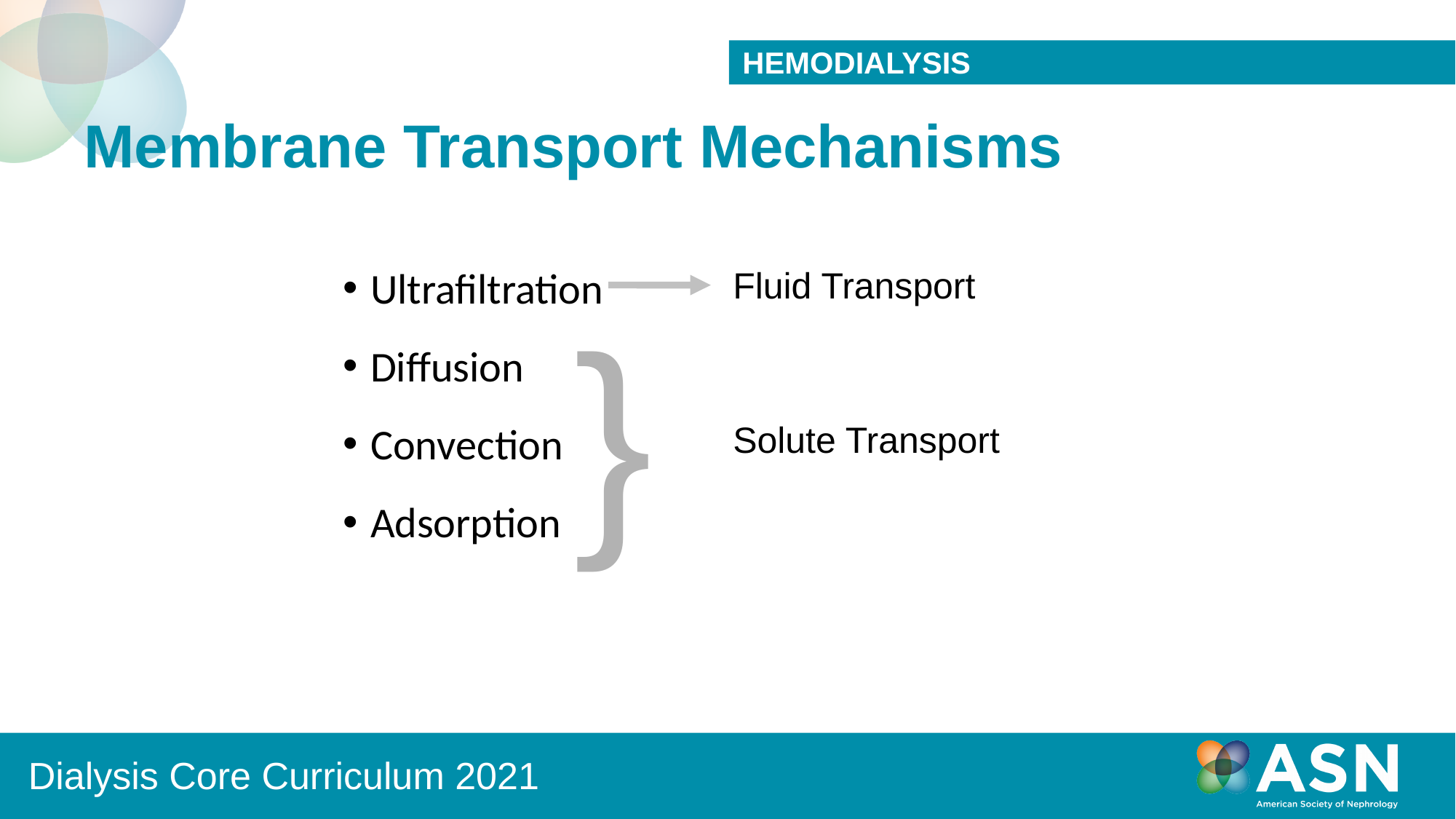

Hemodialysis
# Membrane Transport Mechanisms
Fluid Transport

Ultrafiltration
Diffusion
Convection
Adsorption
}
Solute Transport
Dialysis Core Curriculum 2021